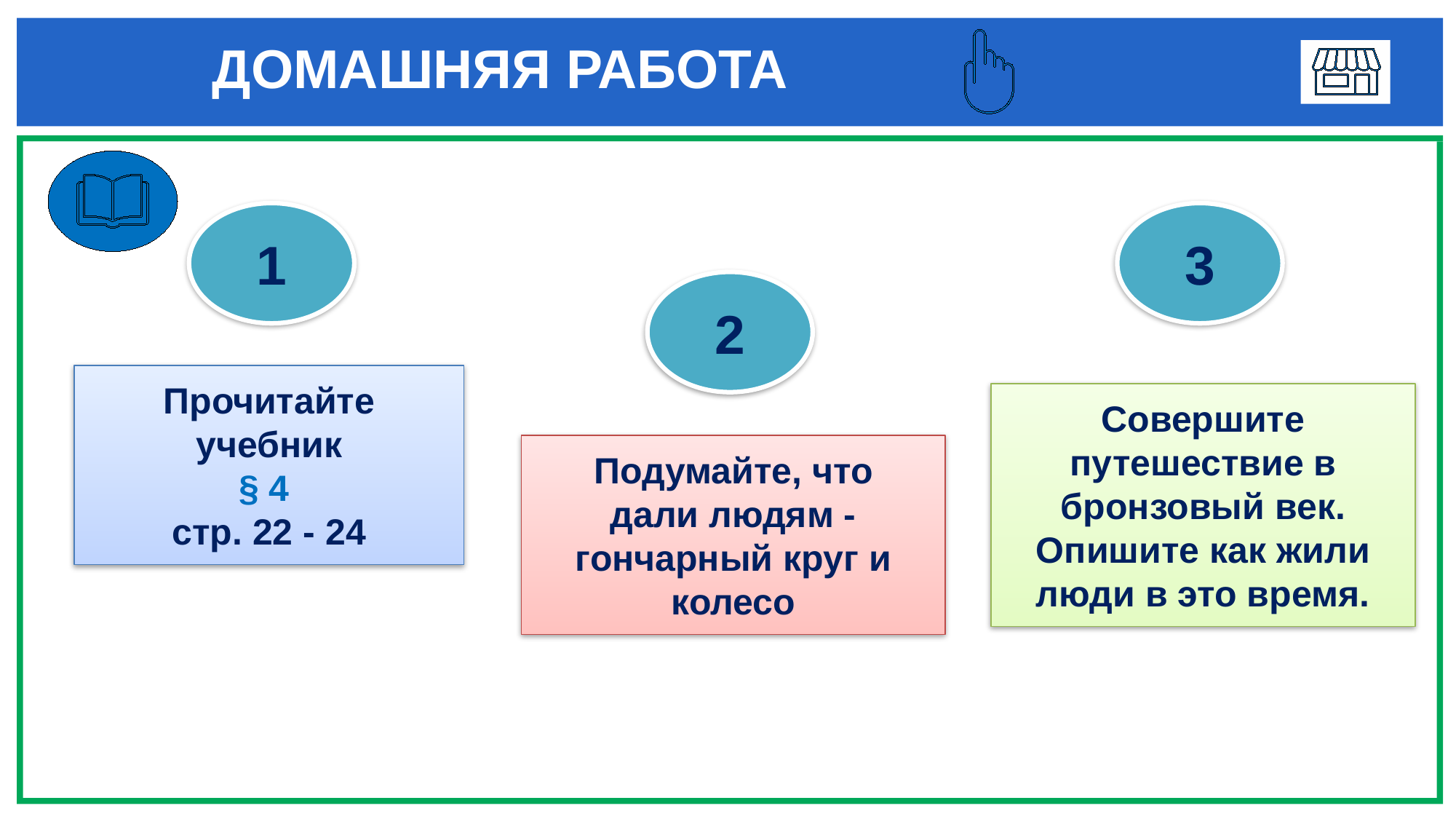

# ДОМАШНЯЯ РАБОТА

1
3
2
Прочитайте учебник
§ 4
стр. 22 - 24
Совершите путешествие в бронзовый век. Опишите как жили люди в это время.
Подумайте, что дали людям - гончарный круг и колесо